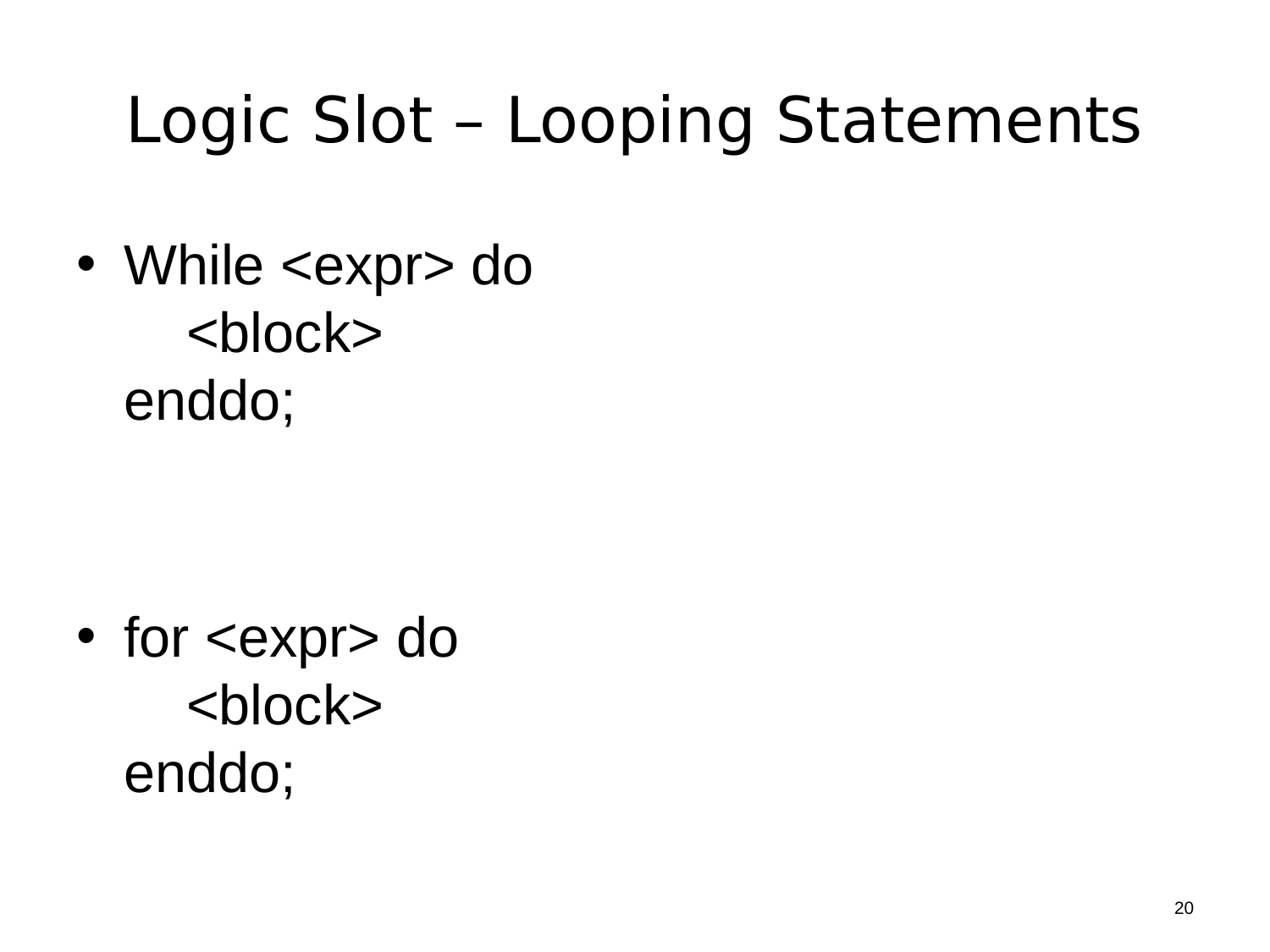

# Logic Slot – Looping Statements
While <expr> do
    <block>
enddo;

for <expr> do
    <block>
enddo;

20